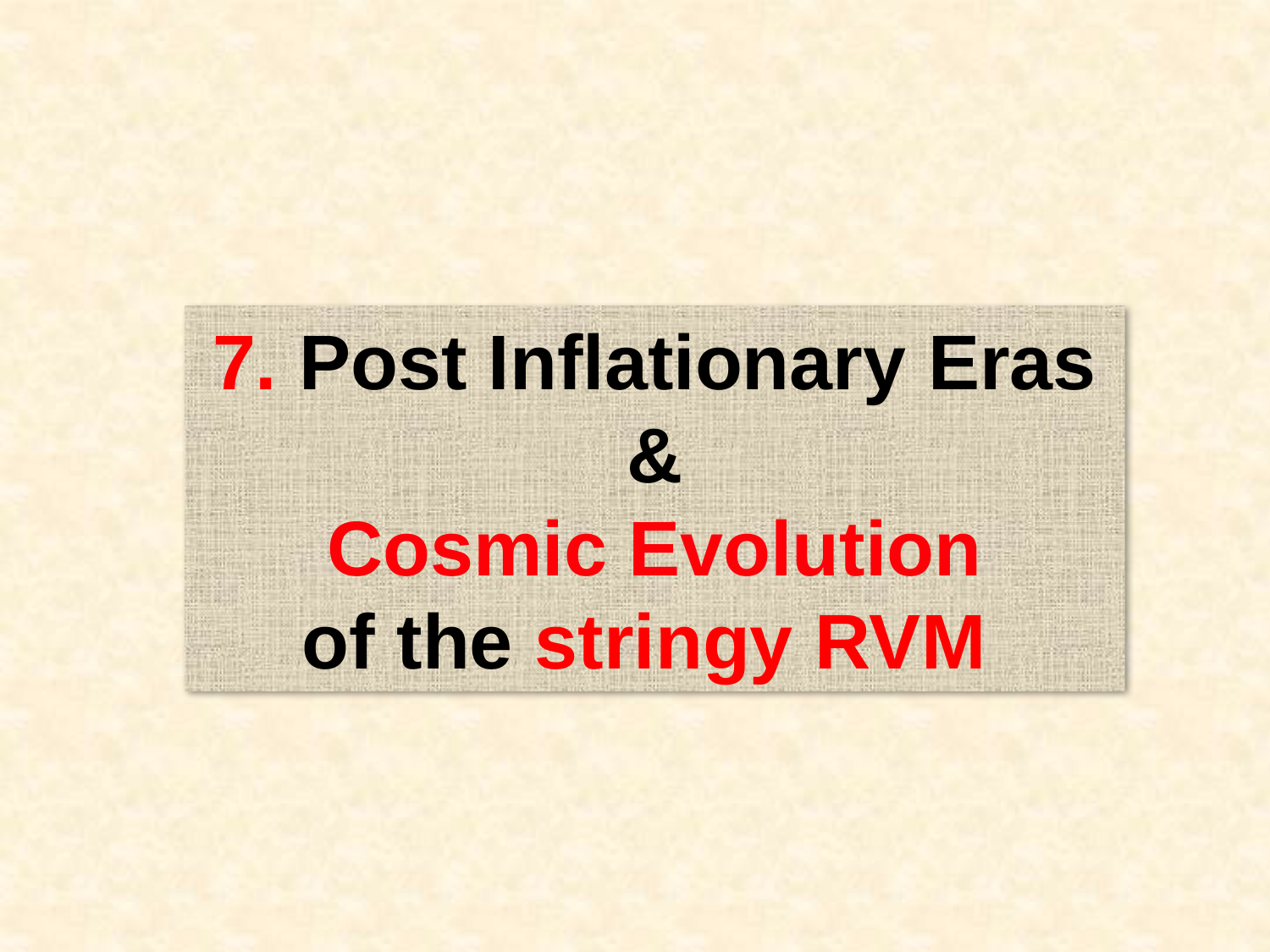

7. Post Inflationary Eras
&
Cosmic Evolution
of the stringy RVM